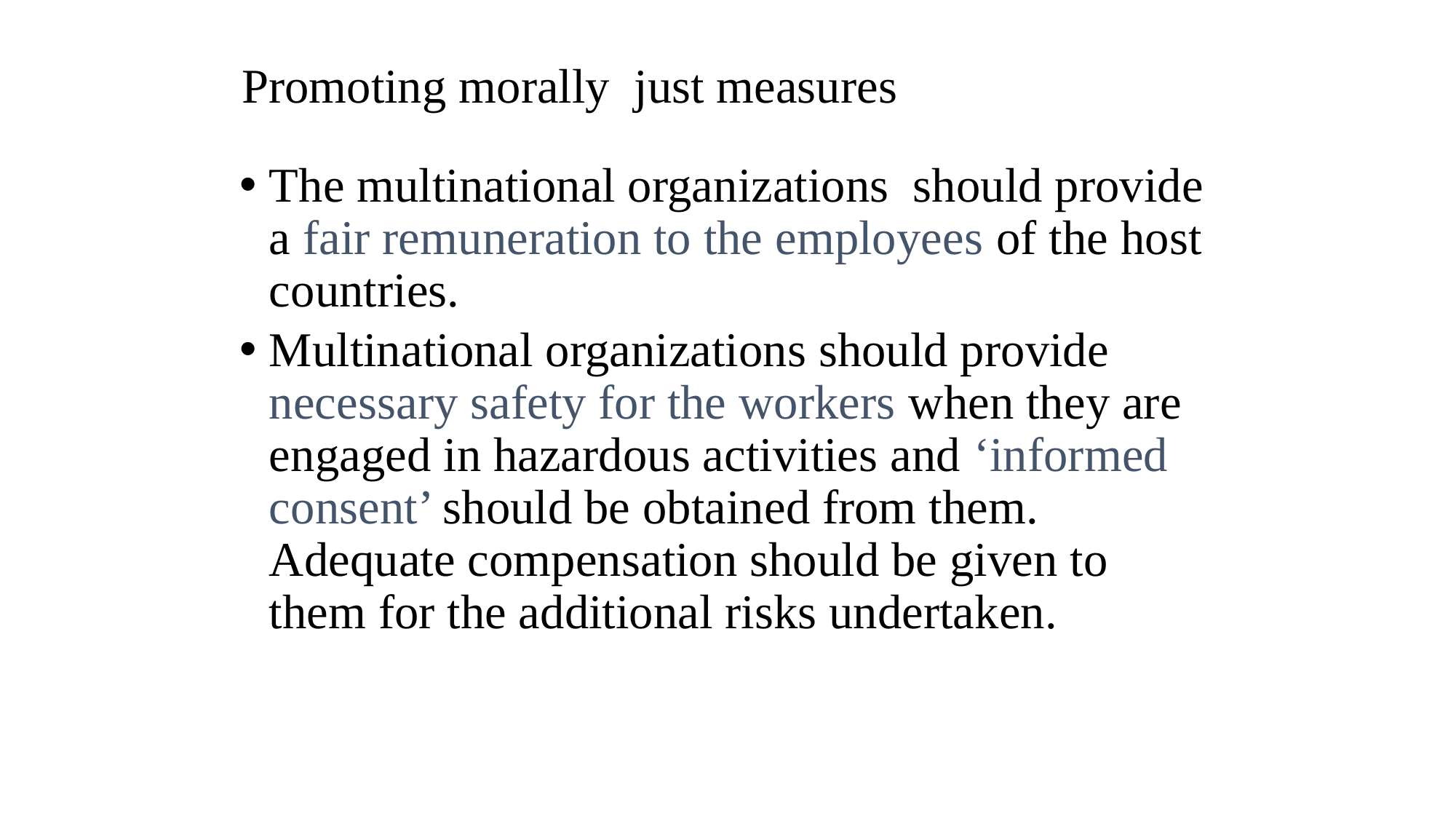

Promoting morally  just measures
The multinational organizations  should provide a fair remuneration to the employees of the host countries.
Multinational organizations should provide necessary safety for the workers when they are engaged in hazardous activities and ‘informed consent’ should be obtained from them. Adequate compensation should be given to them for the additional risks undertaken.